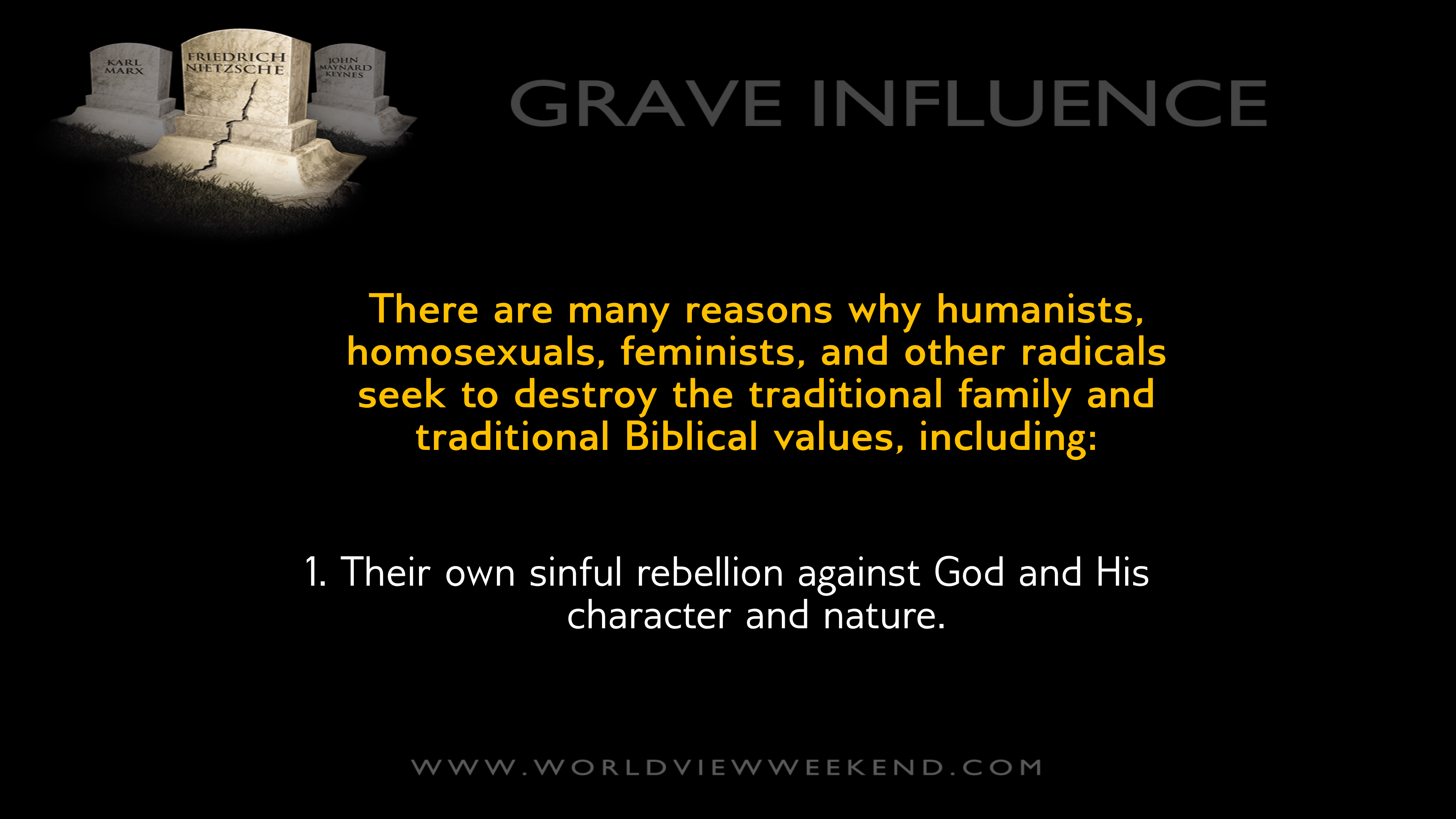

There are many reasons why humanists, homosexuals, feminists, and other radicals seek to destroy the traditional family and traditional Biblical values, including:
1. Their own sinful rebellion against God and His character and nature.